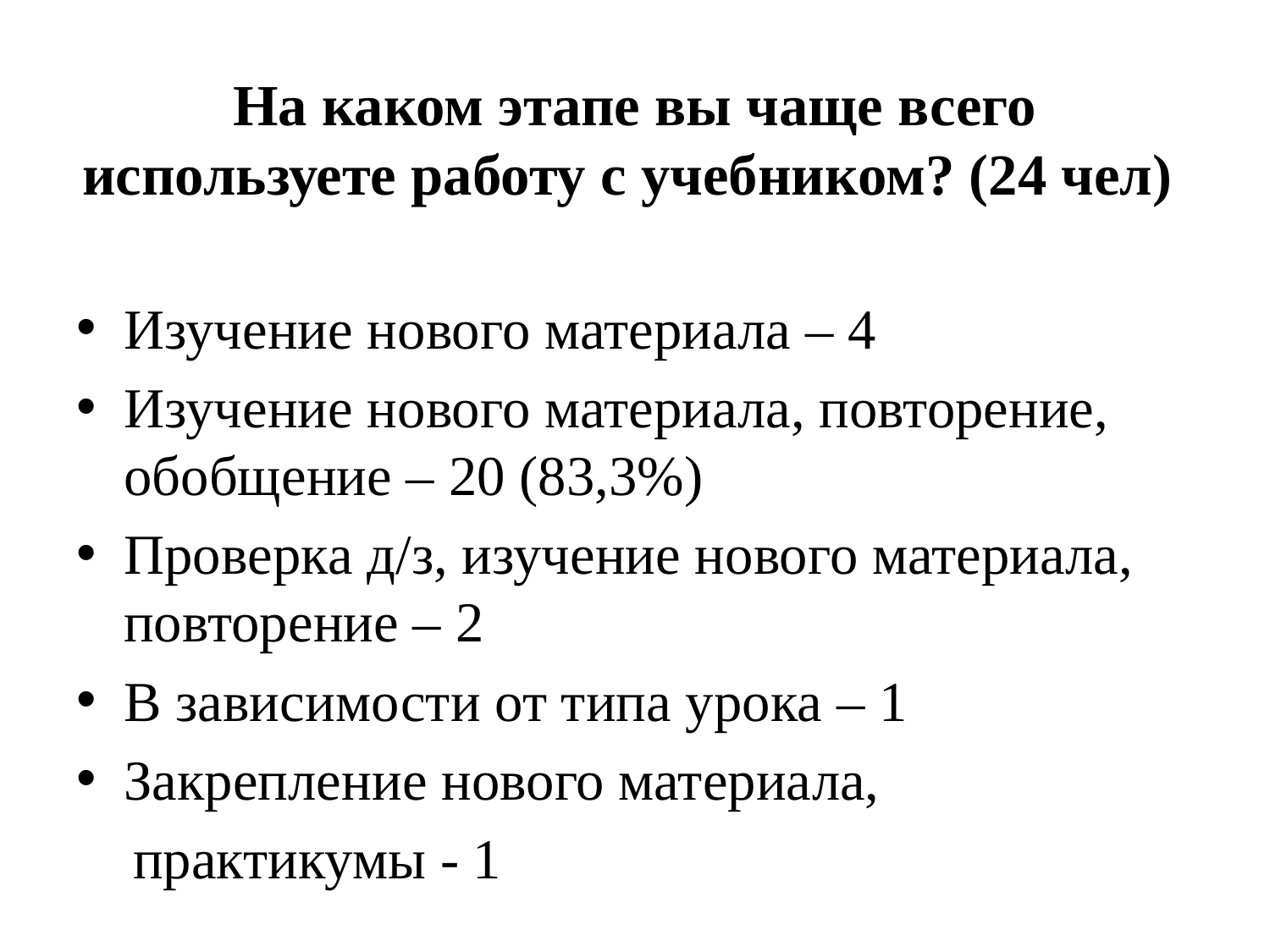

# На каком этапе вы чаще всего используете работу с учебником? (24 чел)
Изучение нового материала – 4
Изучение нового материала, повторение, обобщение – 20 (83,3%)
Проверка д/з, изучение нового материала, повторение – 2
В зависимости от типа урока – 1
Закрепление нового материала,
    практикумы - 1